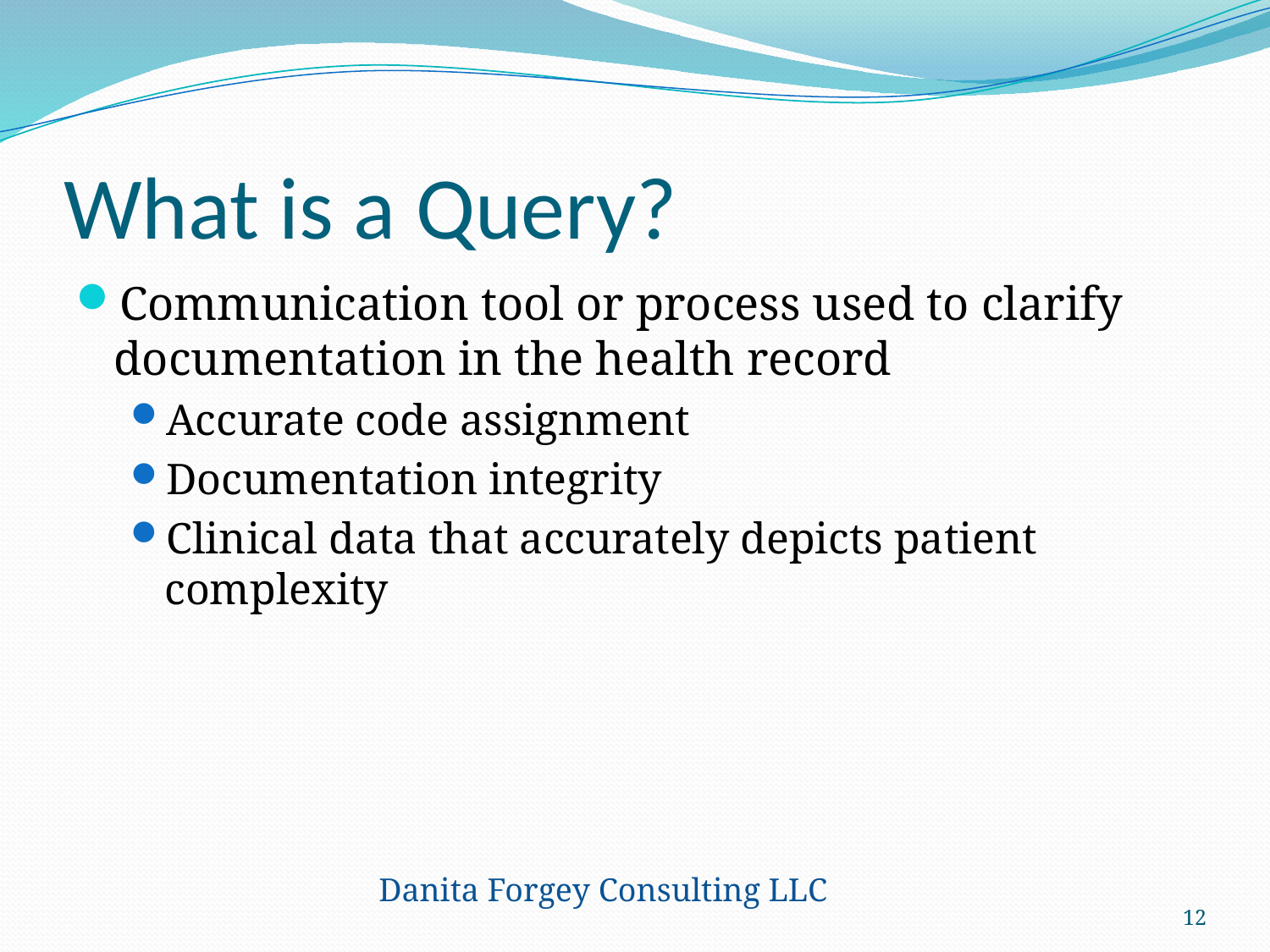

# What is a Query?
Communication tool or process used to clarify documentation in the health record
Accurate code assignment
Documentation integrity
Clinical data that accurately depicts patient complexity
Danita Forgey Consulting LLC

12